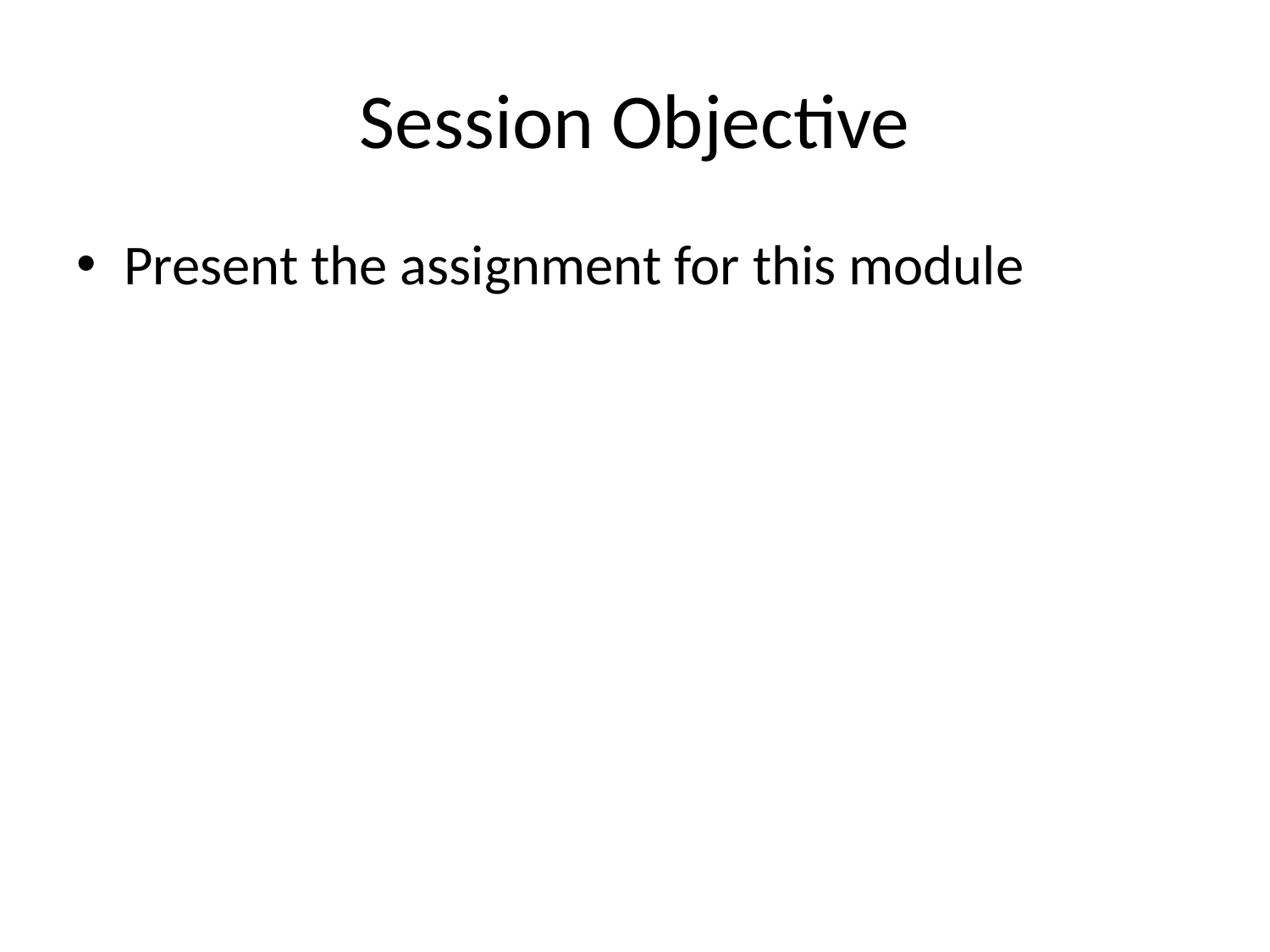

# Session Objective
Present the assignment for this module